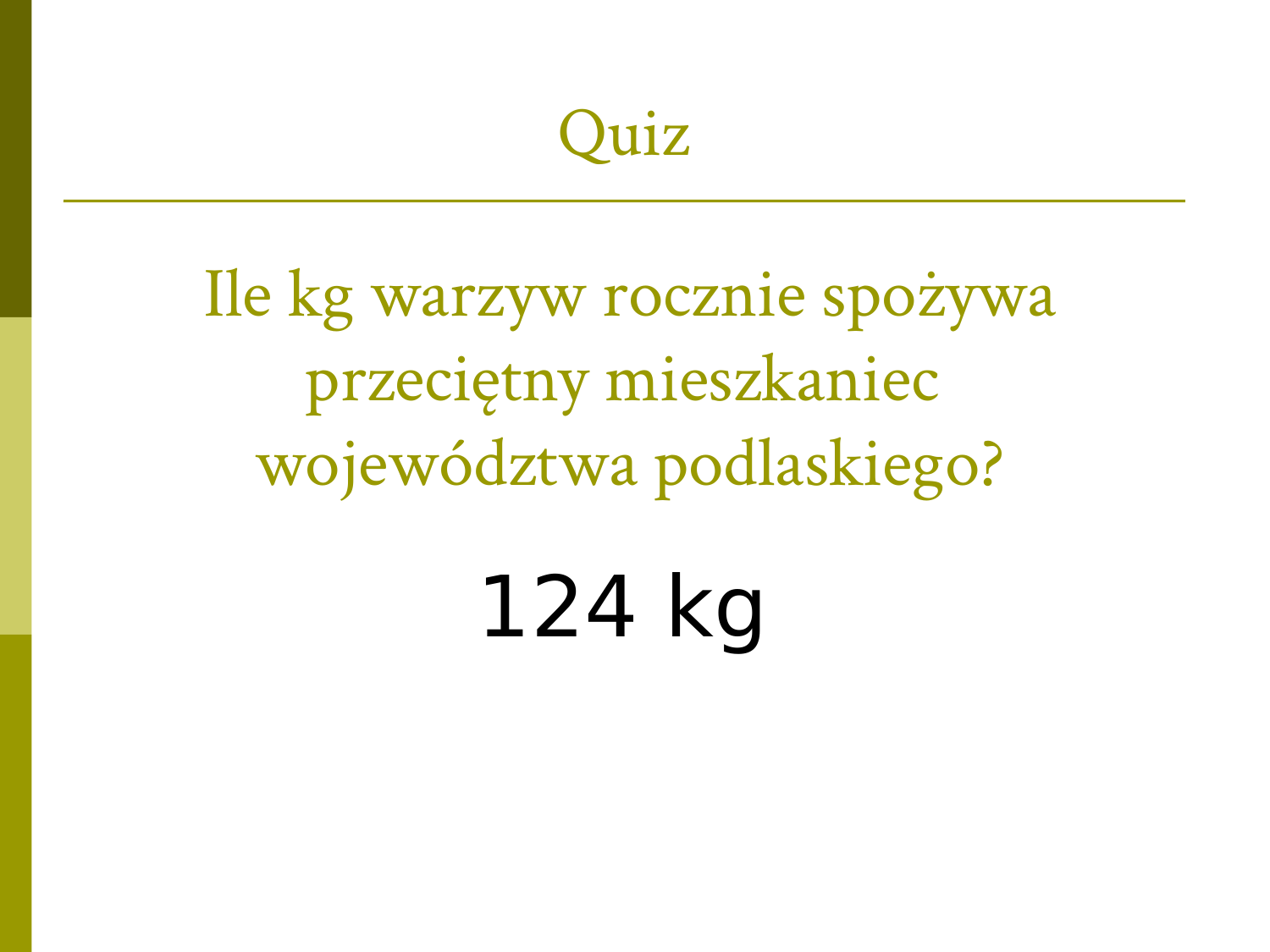

Quiz
Ile kg warzyw rocznie spożywa przeciętny mieszkaniec
województwa podlaskiego?
124 kg